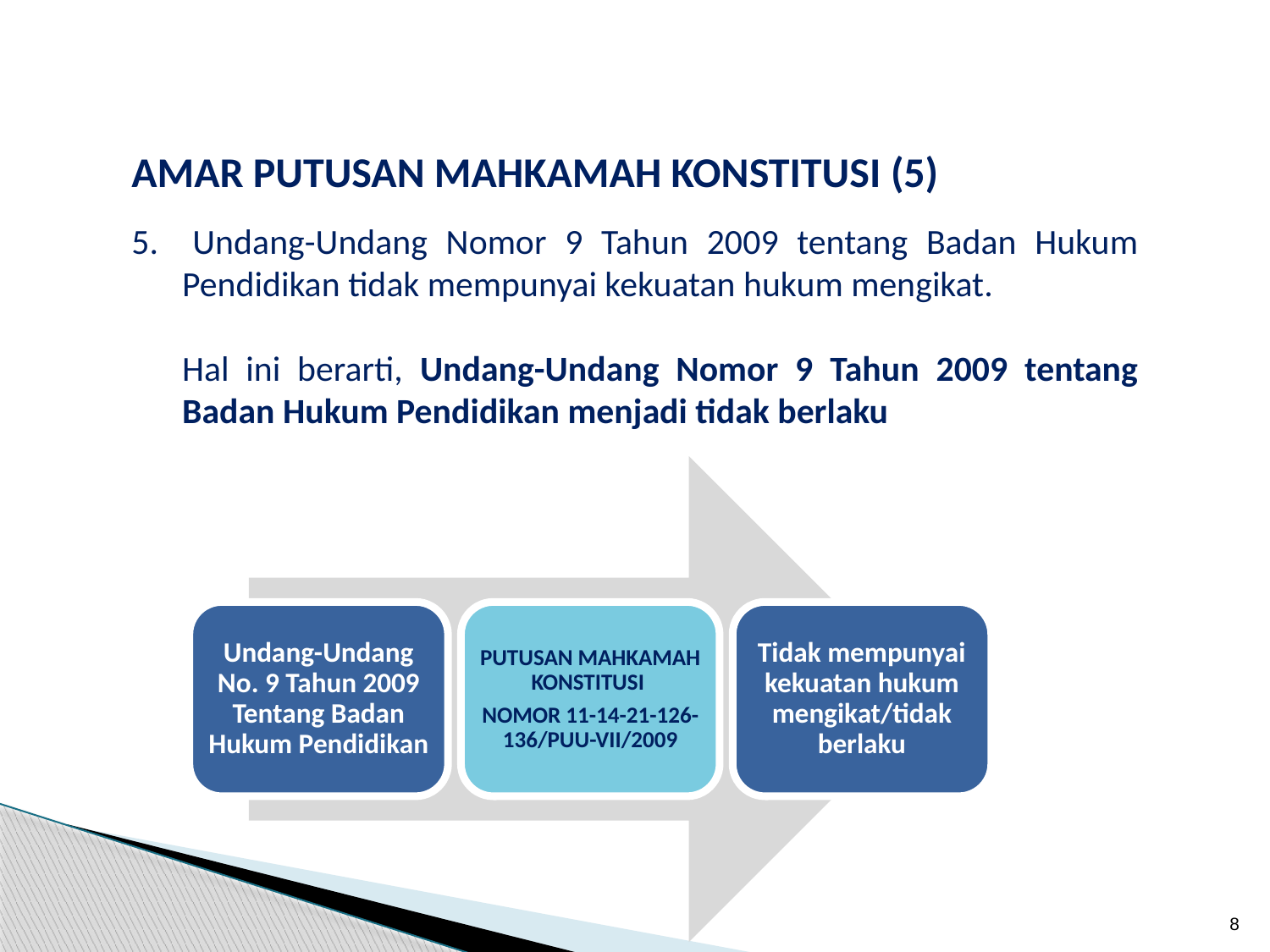

AMAR PUTUSAN MAHKAMAH KONSTITUSI (5)

5. 	Undang-Undang Nomor 9 Tahun 2009 tentang Badan Hukum Pendidikan tidak mempunyai kekuatan hukum mengikat.

	Hal ini berarti, Undang-Undang Nomor 9 Tahun 2009 tentang Badan Hukum Pendidikan menjadi tidak berlaku
Undang-Undang No. 9 Tahun 2009 Tentang Badan Hukum Pendidikan
PUTUSAN MAHKAMAH KONSTITUSI
NOMOR 11-14-21-126-136/PUU-VII/2009
Tidak mempunyai kekuatan hukum mengikat/tidak berlaku
8